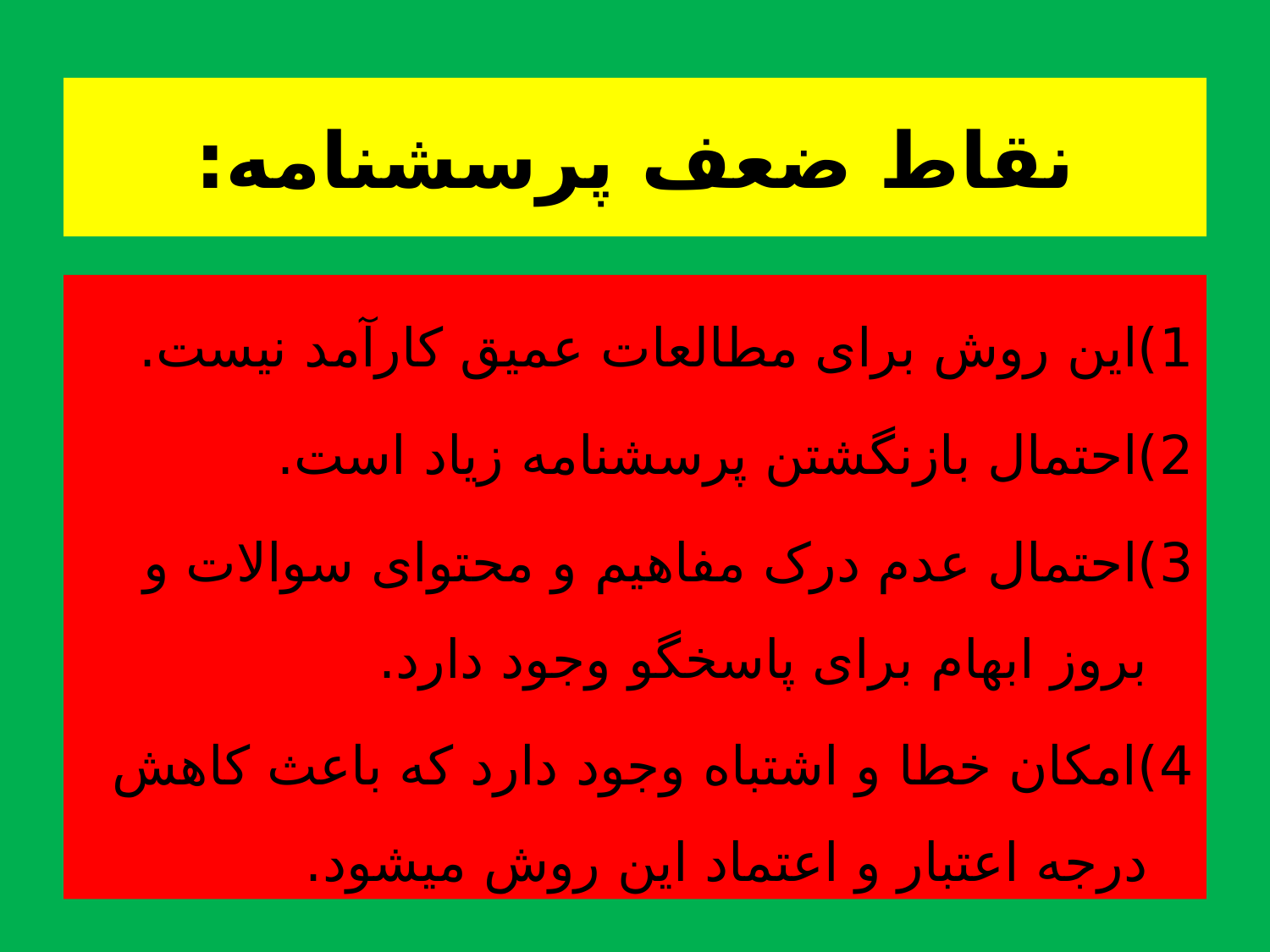

# نقاط ضعف پرسشنامه:
1)این روش برای مطالعات عمیق کارآمد نیست.
2)احتمال بازنگشتن پرسشنامه زیاد است.
3)احتمال عدم درک مفاهیم و محتوای سوالات و بروز ابهام برای پاسخگو وجود دارد.
4)امکان خطا و اشتباه وجود دارد که باعث کاهش درجه اعتبار و اعتماد این روش می‫شود.